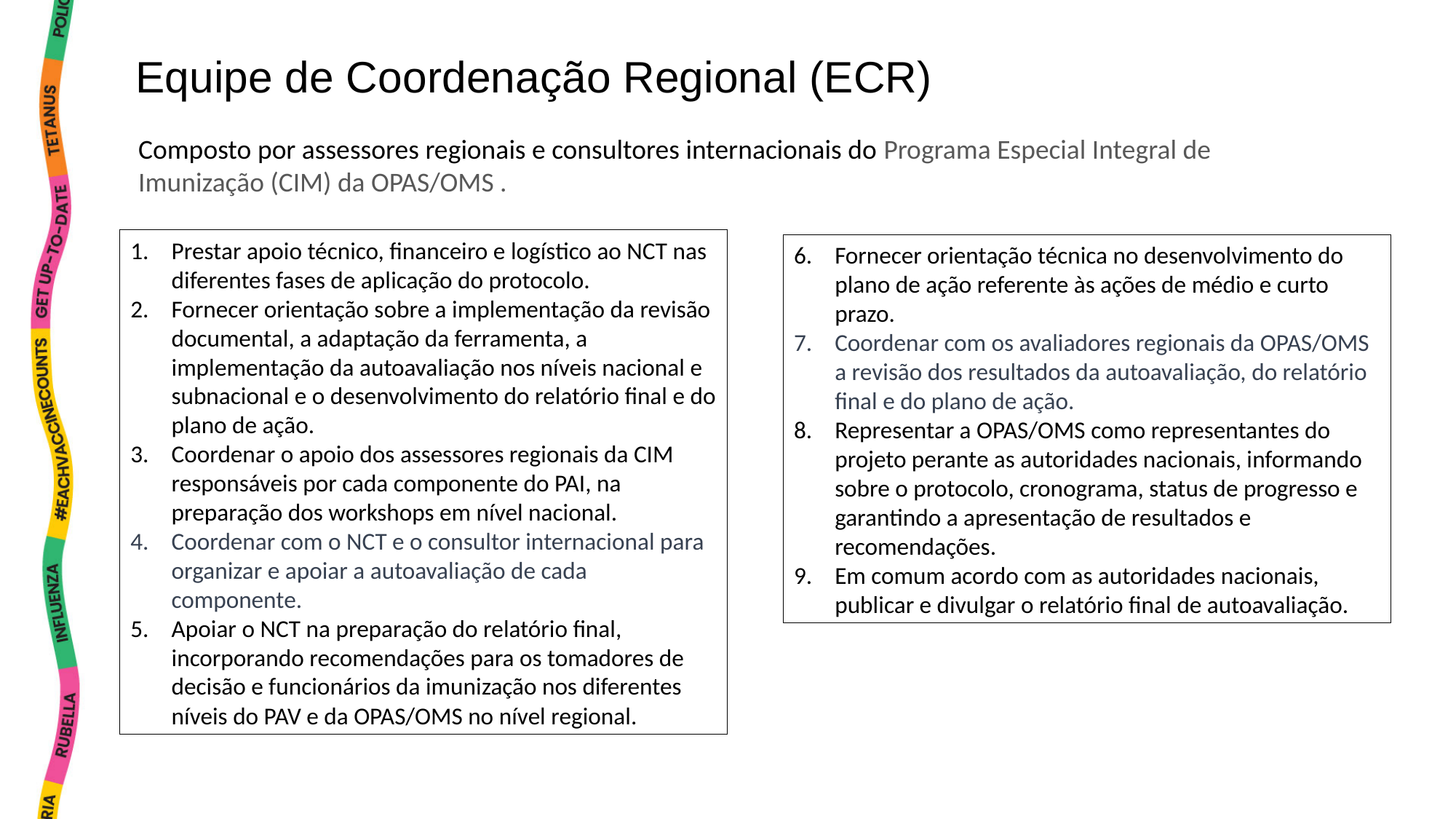

# Equipe de Coordenação Regional (ECR)
Composto por assessores regionais e consultores internacionais do Programa Especial Integral de Imunização (CIM) da OPAS/OMS .
Prestar apoio técnico, financeiro e logístico ao NCT nas diferentes fases de aplicação do protocolo.
Fornecer orientação sobre a implementação da revisão documental, a adaptação da ferramenta, a implementação da autoavaliação nos níveis nacional e subnacional e o desenvolvimento do relatório final e do plano de ação.
Coordenar o apoio dos assessores regionais da CIM responsáveis por cada componente do PAI, na preparação dos workshops em nível nacional.
Coordenar com o NCT e o consultor internacional para organizar e apoiar a autoavaliação de cada componente.
Apoiar o NCT na preparação do relatório final, incorporando recomendações para os tomadores de decisão e funcionários da imunização nos diferentes níveis do PAV e da OPAS/OMS no nível regional.
Fornecer orientação técnica no desenvolvimento do plano de ação referente às ações de médio e curto prazo.
Coordenar com os avaliadores regionais da OPAS/OMS a revisão dos resultados da autoavaliação, do relatório final e do plano de ação.
Representar a OPAS/OMS como representantes do projeto perante as autoridades nacionais, informando sobre o protocolo, cronograma, status de progresso e garantindo a apresentação de resultados e recomendações.
Em comum acordo com as autoridades nacionais, publicar e divulgar o relatório final de autoavaliação.